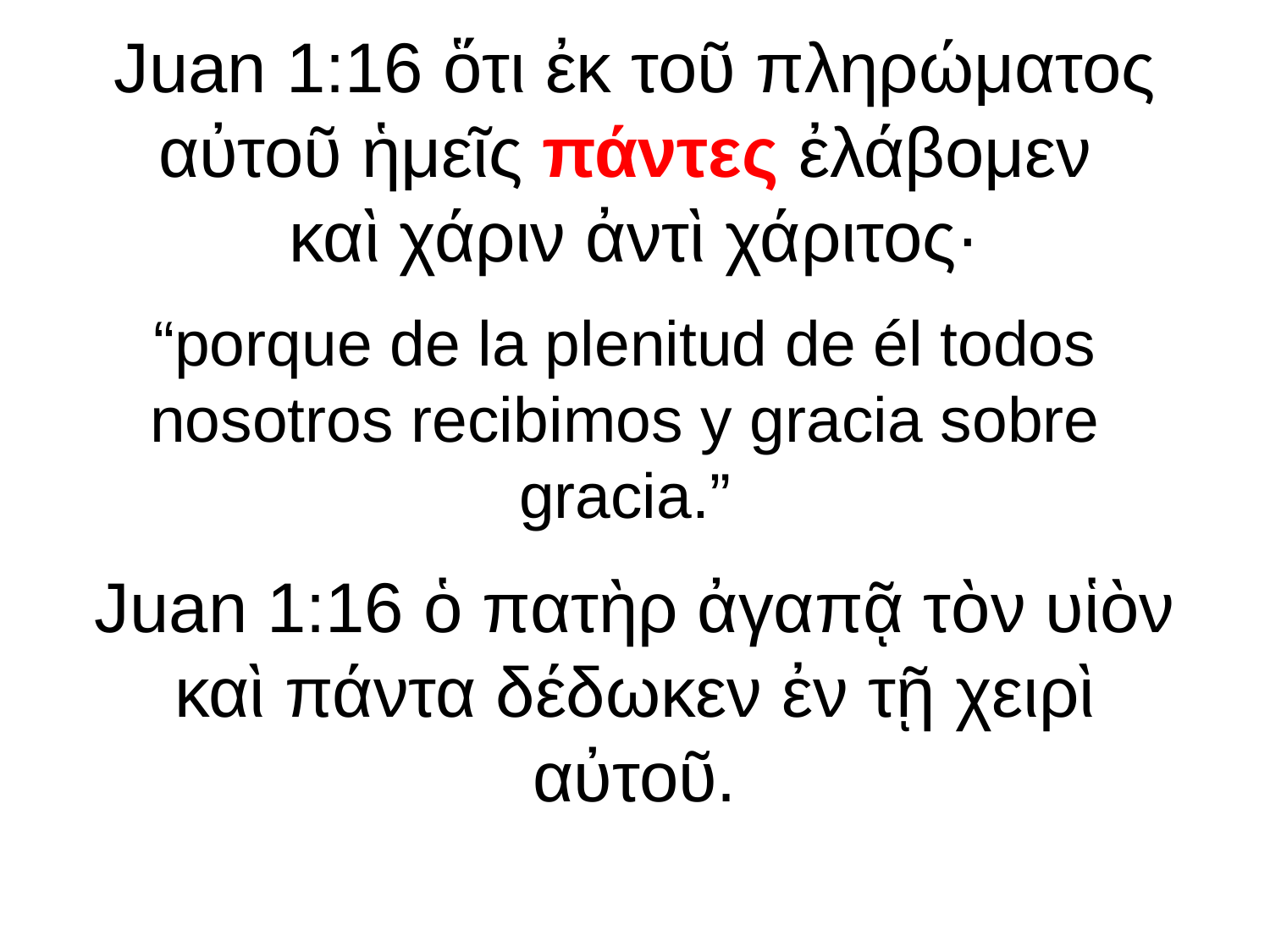

Juan 1:16 ὅτι ἐκ τοῦ πληρώματος αὐτοῦ ἡμεῖς πάντες ἐλάβομεν
καὶ χάριν ἀντὶ χάριτος·
“porque de la plenitud de él todos nosotros recibimos y gracia sobre gracia.”
Juan 1:16 ὁ πατὴρ ἀγαπᾷ τὸν υἱὸν καὶ πάντα δέδωκεν ἐν τῇ χειρὶ αὐτοῦ.